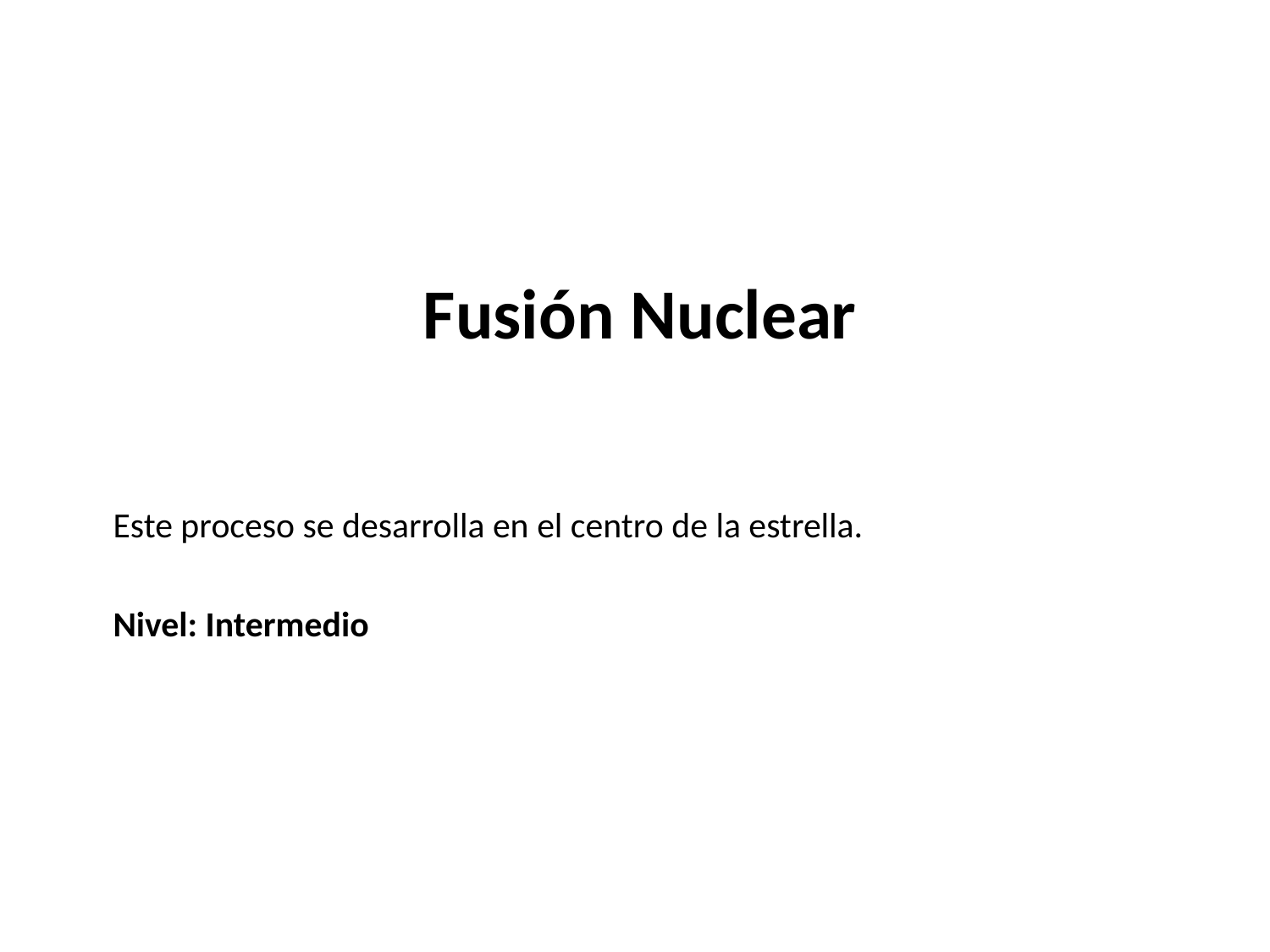

# Fusión Nuclear
Este proceso se desarrolla en el centro de la estrella.

Nivel: Intermedio